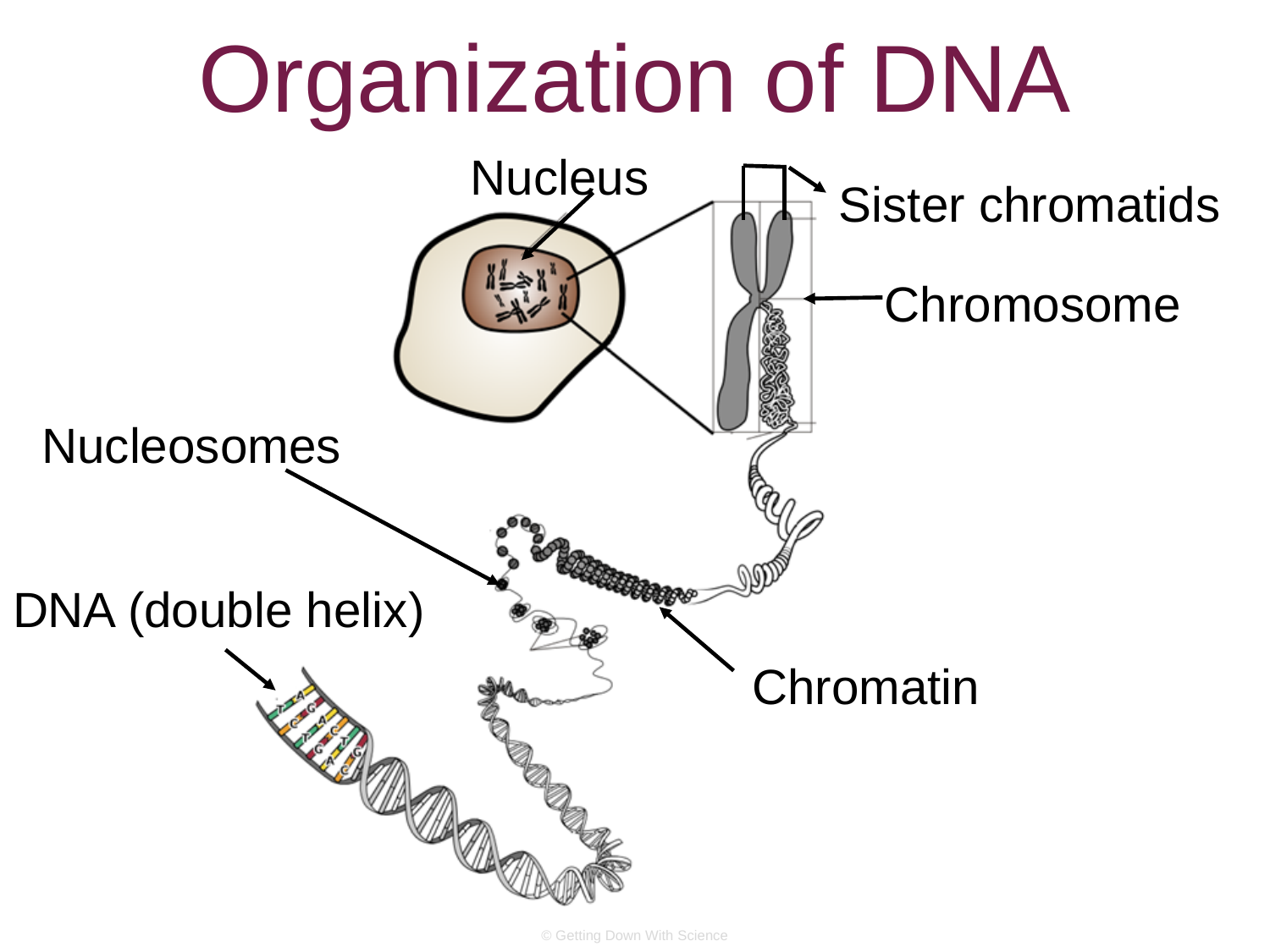

# Organization of DNA
Nucleus
Sister chromatids
Chromosome
Nucleosomes
DNA (double helix)
Chromatin